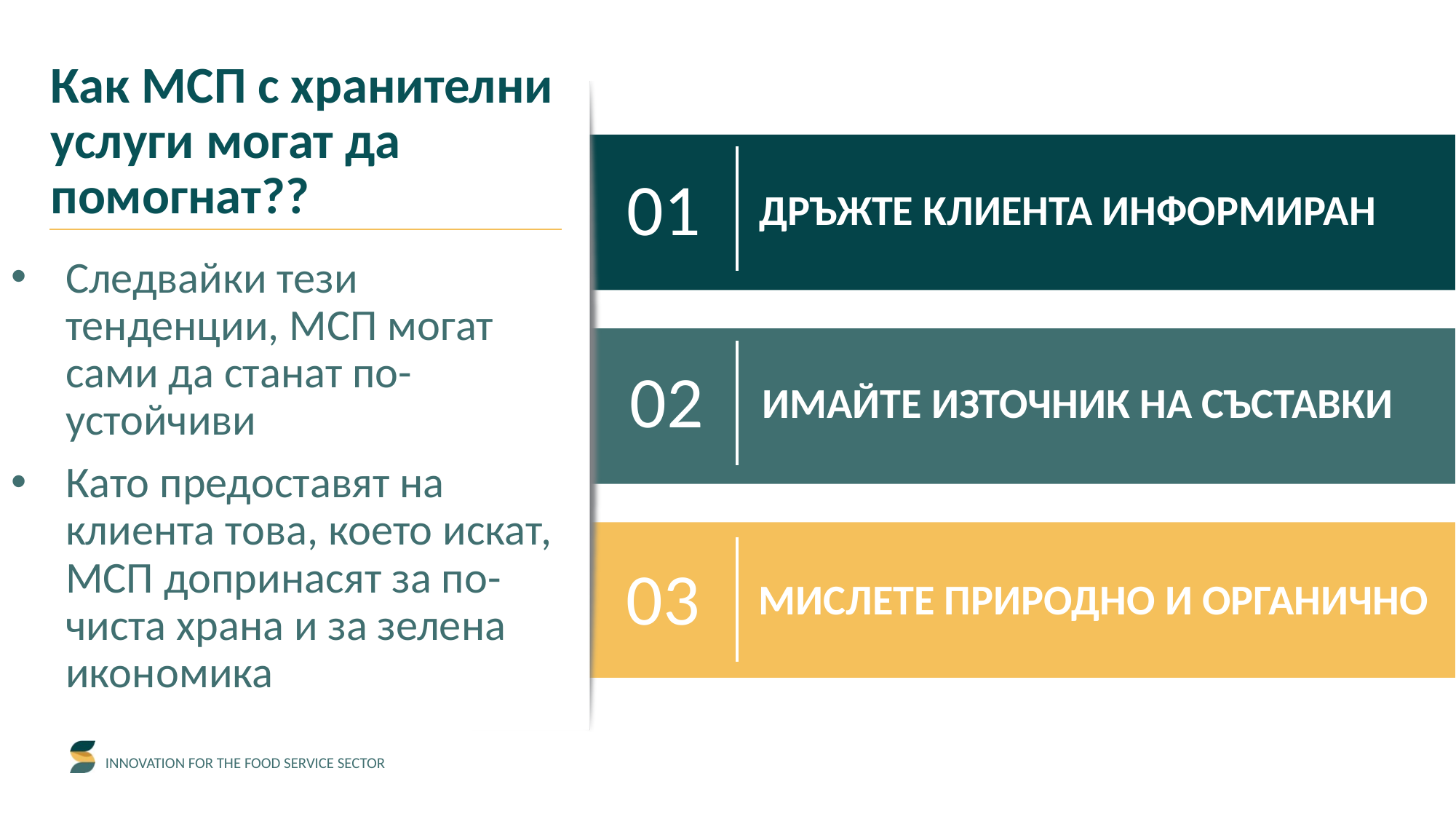

Как МСП с хранителни услуги могат да помогнат??
01
ДРЪЖТЕ КЛИЕНТА ИНФОРМИРАН
Следвайки тези тенденции, МСП могат  сами да станат по-устойчиви
Като предоставят на клиента това, което искат, МСП допринасят за по-чиста храна и за зелена икономика
02
ИМАЙТЕ ИЗТОЧНИК НА СЪСТАВКИ
03
МИСЛЕТЕ ПРИРОДНО И ОРГАНИЧНО